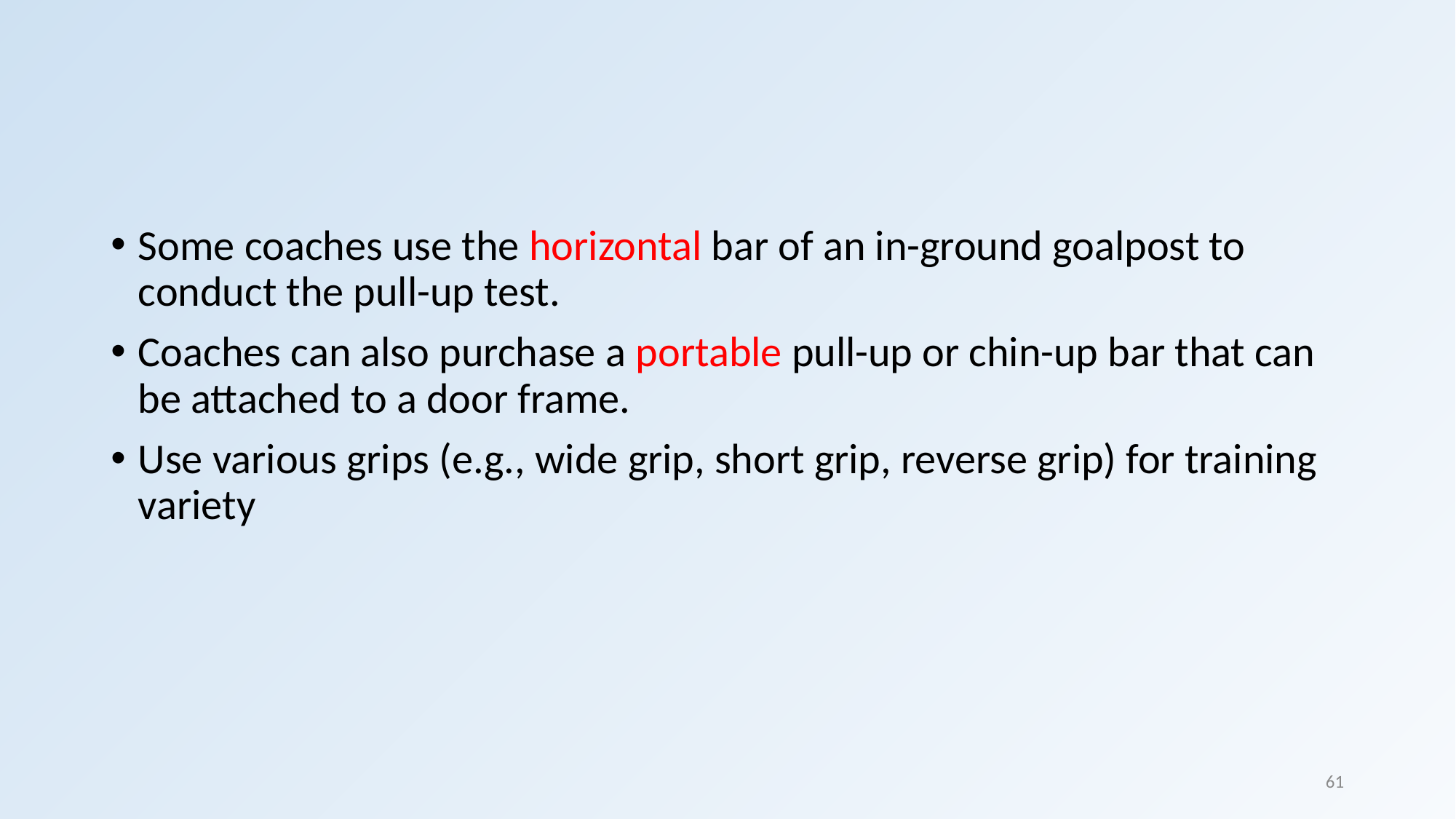

#
Some coaches use the horizontal bar of an in-ground goalpost to conduct the pull-up test.
Coaches can also purchase a portable pull-up or chin-up bar that can be attached to a door frame.
Use various grips (e.g., wide grip, short grip, reverse grip) for training variety
61